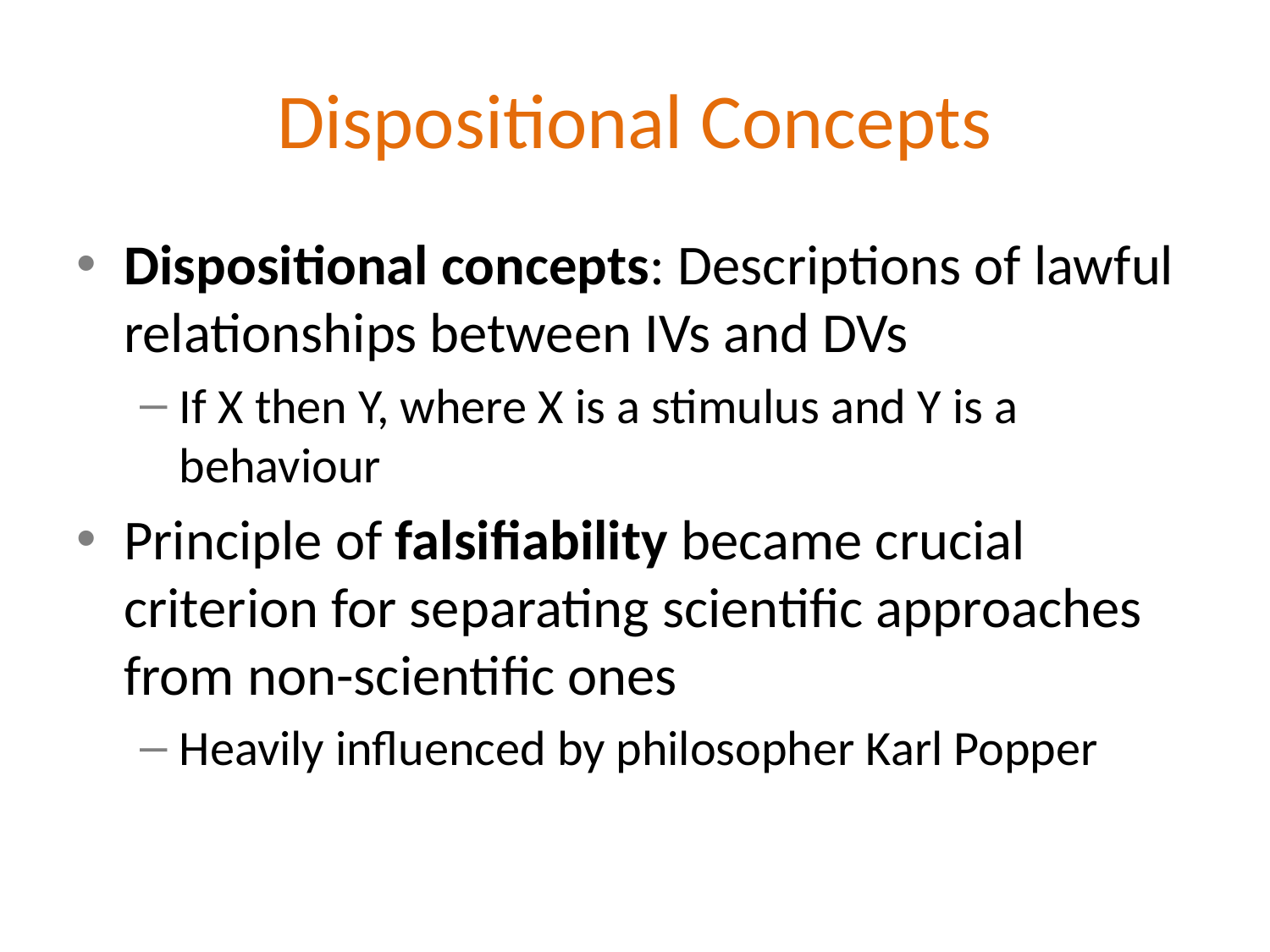

# Dispositional Concepts
Dispositional concepts: Descriptions of lawful relationships between IVs and DVs
If X then Y, where X is a stimulus and Y is a behaviour
Principle of falsifiability became crucial criterion for separating scientific approaches from non-scientific ones
Heavily influenced by philosopher Karl Popper